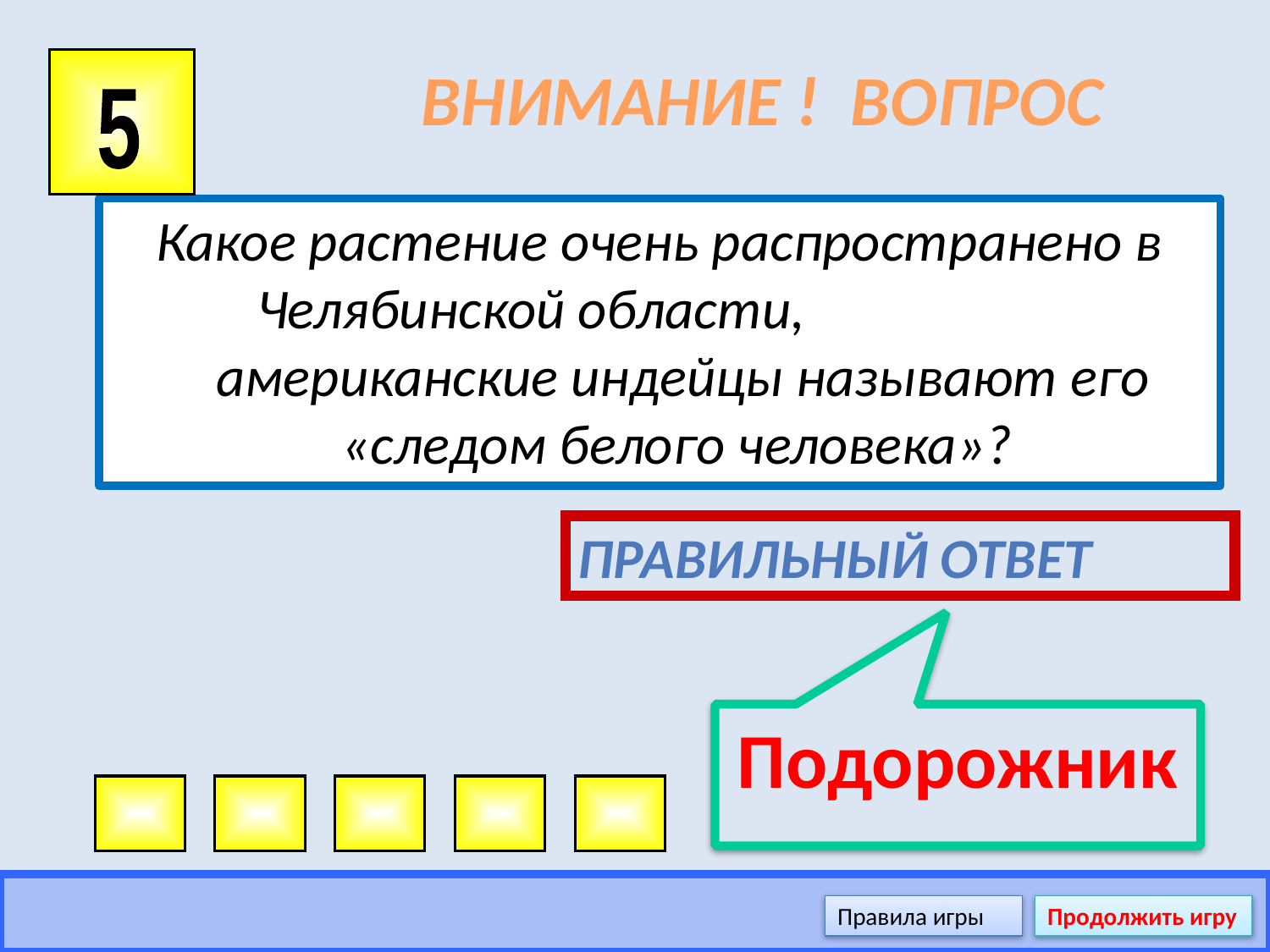

# ВНИМАНИЕ !  ВОПРОС

5
Какое растение очень распространено в Челябинской области,                         американские индейцы называют его «следом белого человека»?
Правильный ответ
Подорожник

Правила игры
Продолжить игру